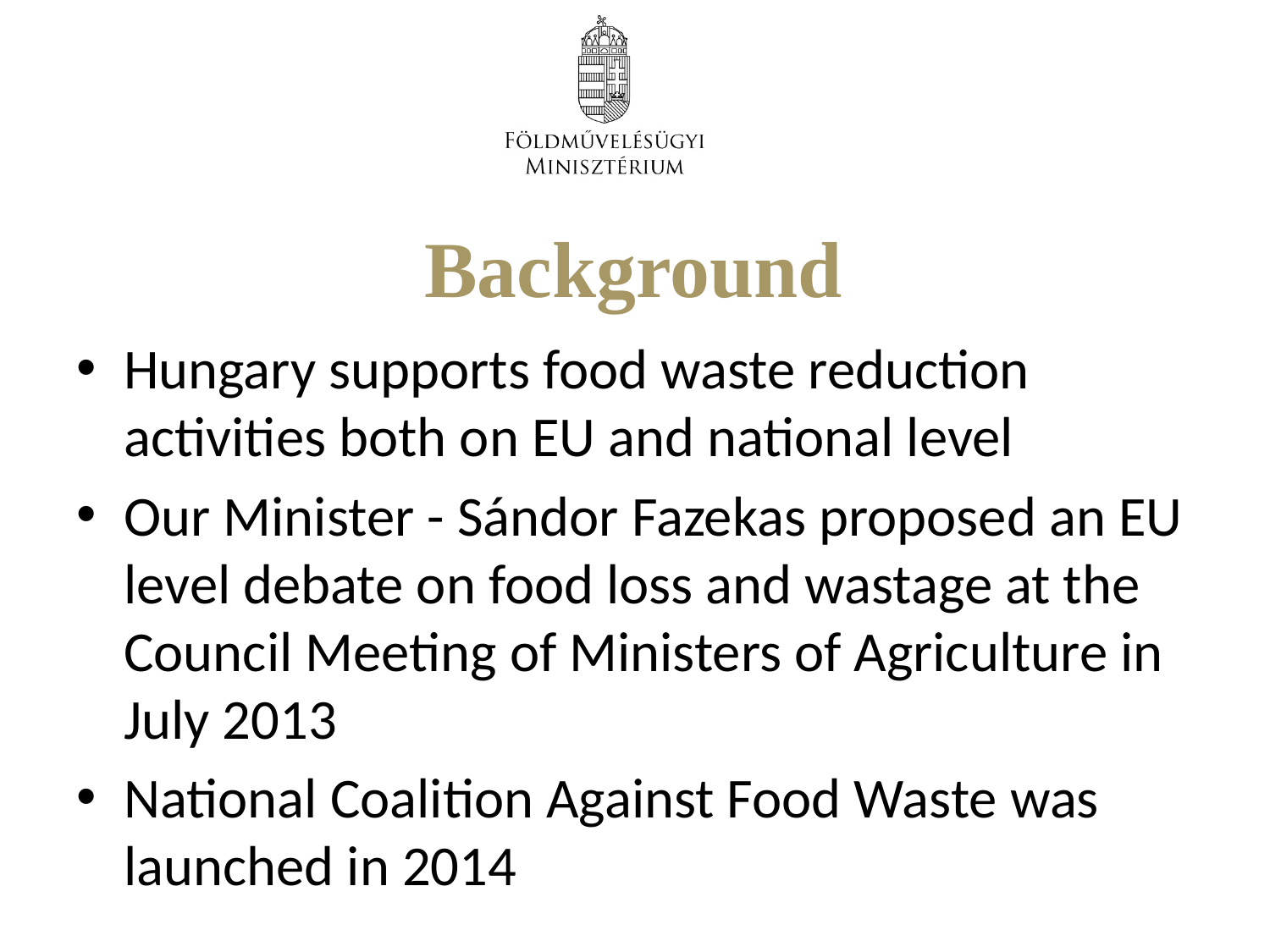

# Background
Hungary supports food waste reduction activities both on EU and national level
Our Minister - Sándor Fazekas proposed an EU level debate on food loss and wastage at the Council Meeting of Ministers of Agriculture in July 2013
National Coalition Against Food Waste was launched in 2014